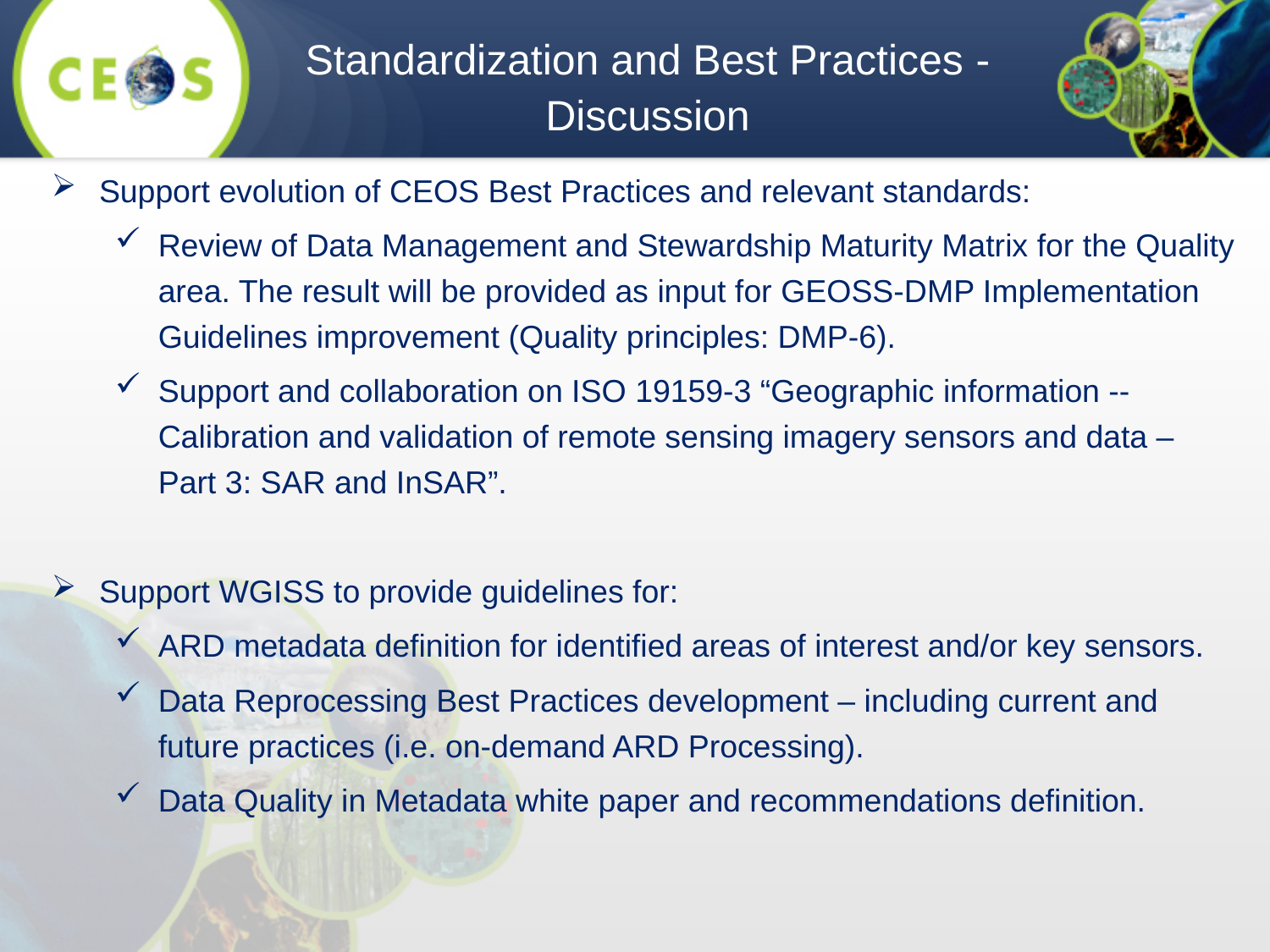

# Standardization and Best Practices - Discussion
Support evolution of CEOS Best Practices and relevant standards:
Review of Data Management and Stewardship Maturity Matrix for the Quality area. The result will be provided as input for GEOSS-DMP Implementation Guidelines improvement (Quality principles: DMP-6).
Support and collaboration on ISO 19159-3 “Geographic information -- Calibration and validation of remote sensing imagery sensors and data – Part 3: SAR and InSAR”.

Support WGISS to provide guidelines for:
ARD metadata definition for identified areas of interest and/or key sensors.
Data Reprocessing Best Practices development – including current and future practices (i.e. on-demand ARD Processing).
Data Quality in Metadata white paper and recommendations definition.